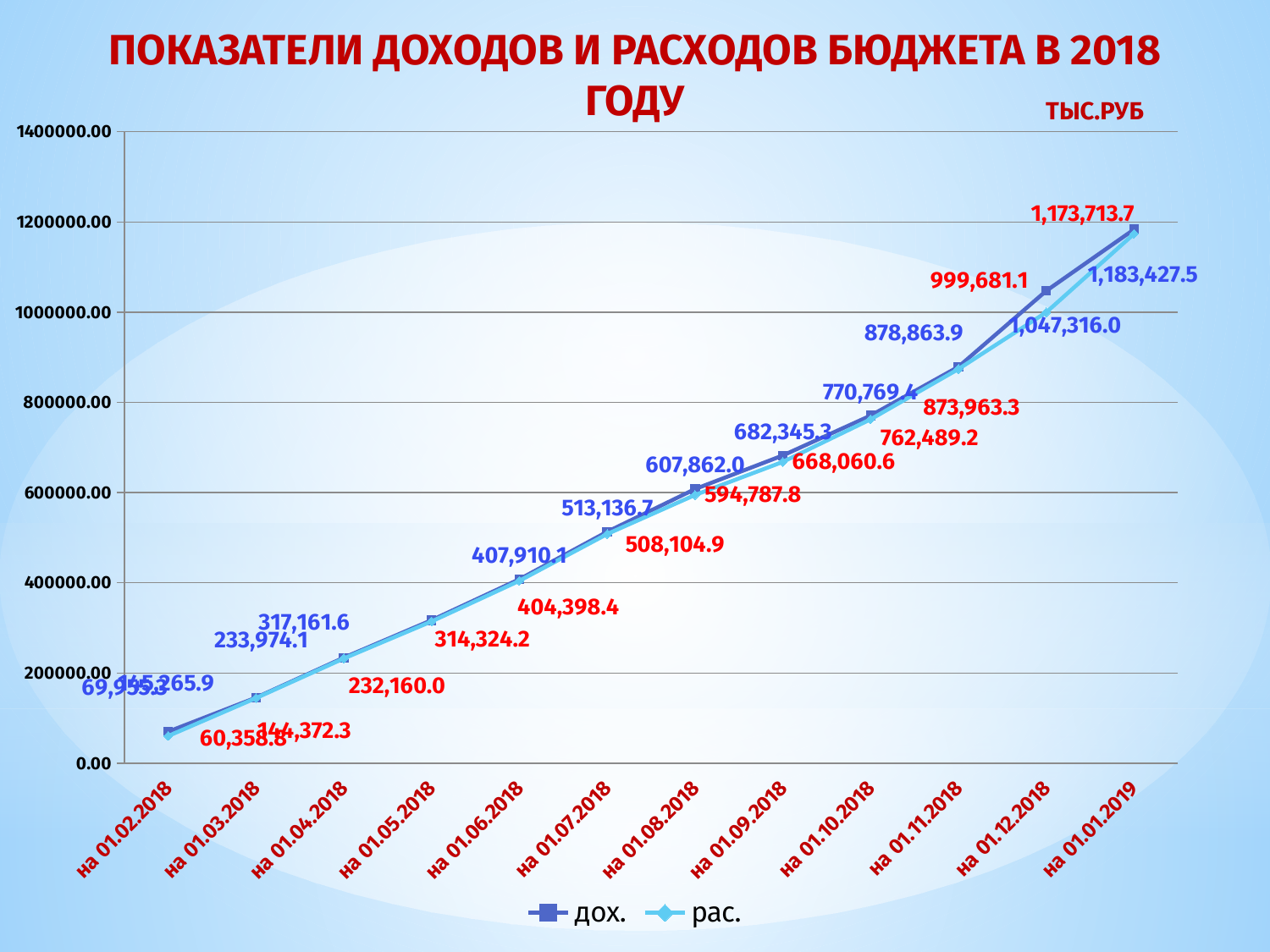

# ПОКАЗАТЕЛИ ДОХОДОВ И РАСХОДОВ БЮДЖЕТА В 2018 ГОДУ

### Chart

| Category | дох. | рас. |
|---|---|---|
| на 01.02.2018 | 69955.33 | 60358.8 |
| на 01.03.2018 | 145265.9 | 144372.3 |
| на 01.04.2018 | 233974.1 | 232160.0 |
| на 01.05.2018 | 317161.6 | 314324.2 |
| на 01.06.2018 | 407910.1 | 404398.4 |
| на 01.07.2018 | 513136.7 | 508104.9 |
| на 01.08.2018 | 607862.0 | 594787.8 |
| на 01.09.2018 | 682345.3 | 668060.6 |
| на 01.10.2018 | 770769.4 | 762489.2 |
| на 01.11.2018 | 878863.9 | 873963.3 |
| на 01.12.2018 | 1047316.0 | 999681.1 |
| на 01.01.2019 | 1183427.5 | 1173713.7 |
ТЫС.РУБ